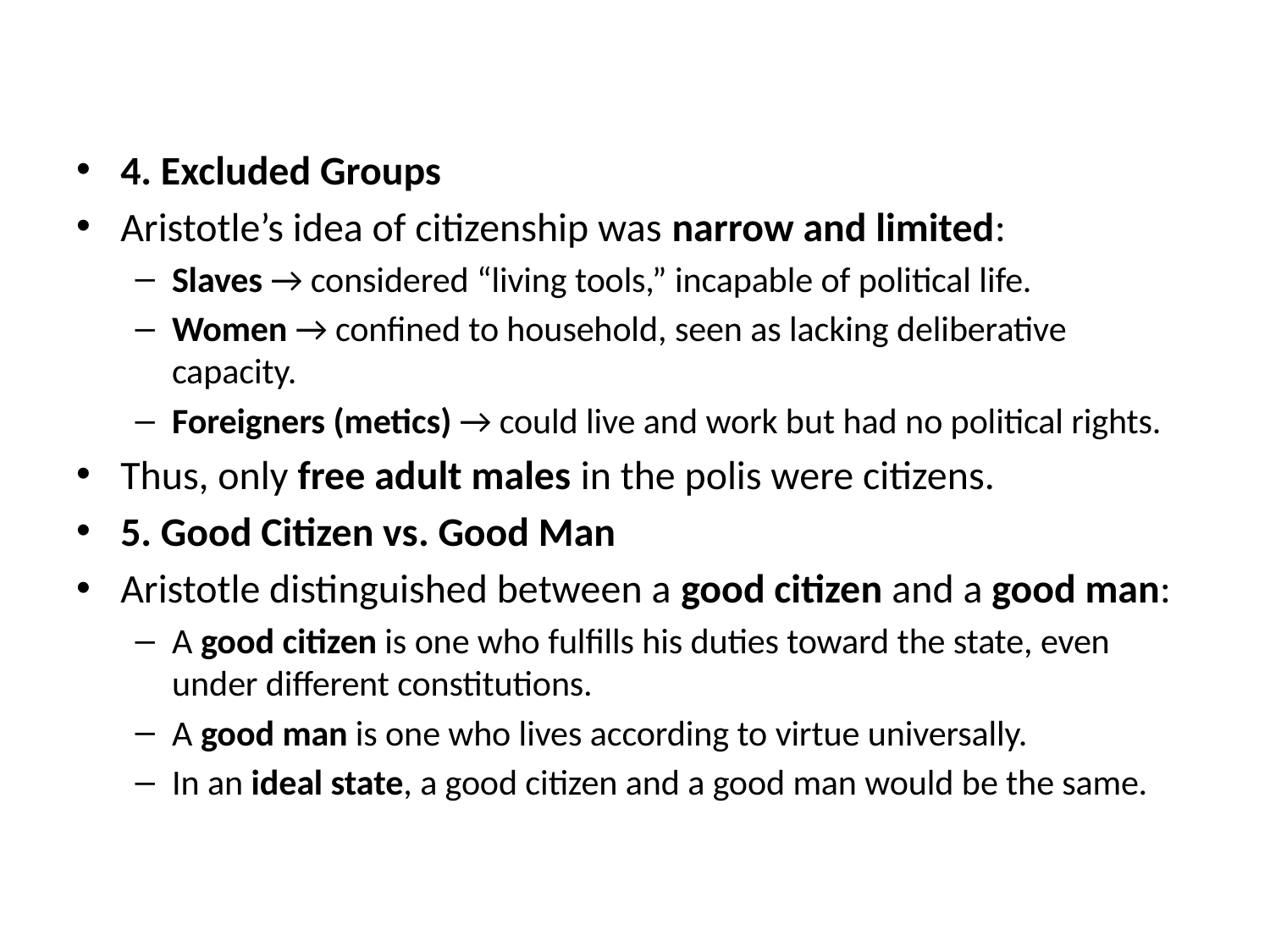

#
4. Excluded Groups
Aristotle’s idea of citizenship was narrow and limited:
Slaves → considered “living tools,” incapable of political life.
Women → confined to household, seen as lacking deliberative capacity.
Foreigners (metics) → could live and work but had no political rights.
Thus, only free adult males in the polis were citizens.
5. Good Citizen vs. Good Man
Aristotle distinguished between a good citizen and a good man:
A good citizen is one who fulfills his duties toward the state, even under different constitutions.
A good man is one who lives according to virtue universally.
In an ideal state, a good citizen and a good man would be the same.